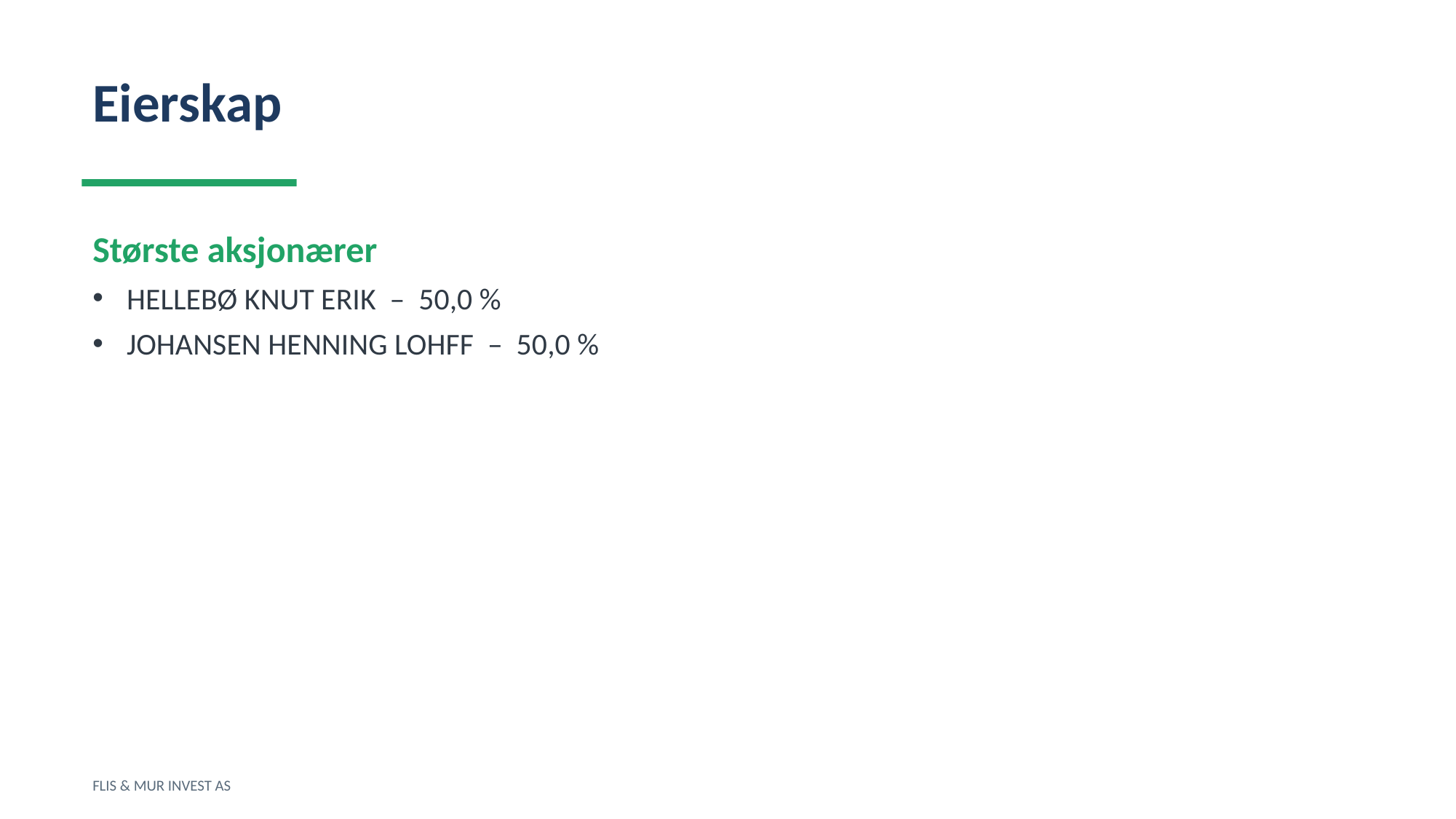

Eierskap

Største aksjonærer
HELLEBØ KNUT ERIK  –  50,0 %
JOHANSEN HENNING LOHFF  –  50,0 %
FLIS & MUR INVEST AS